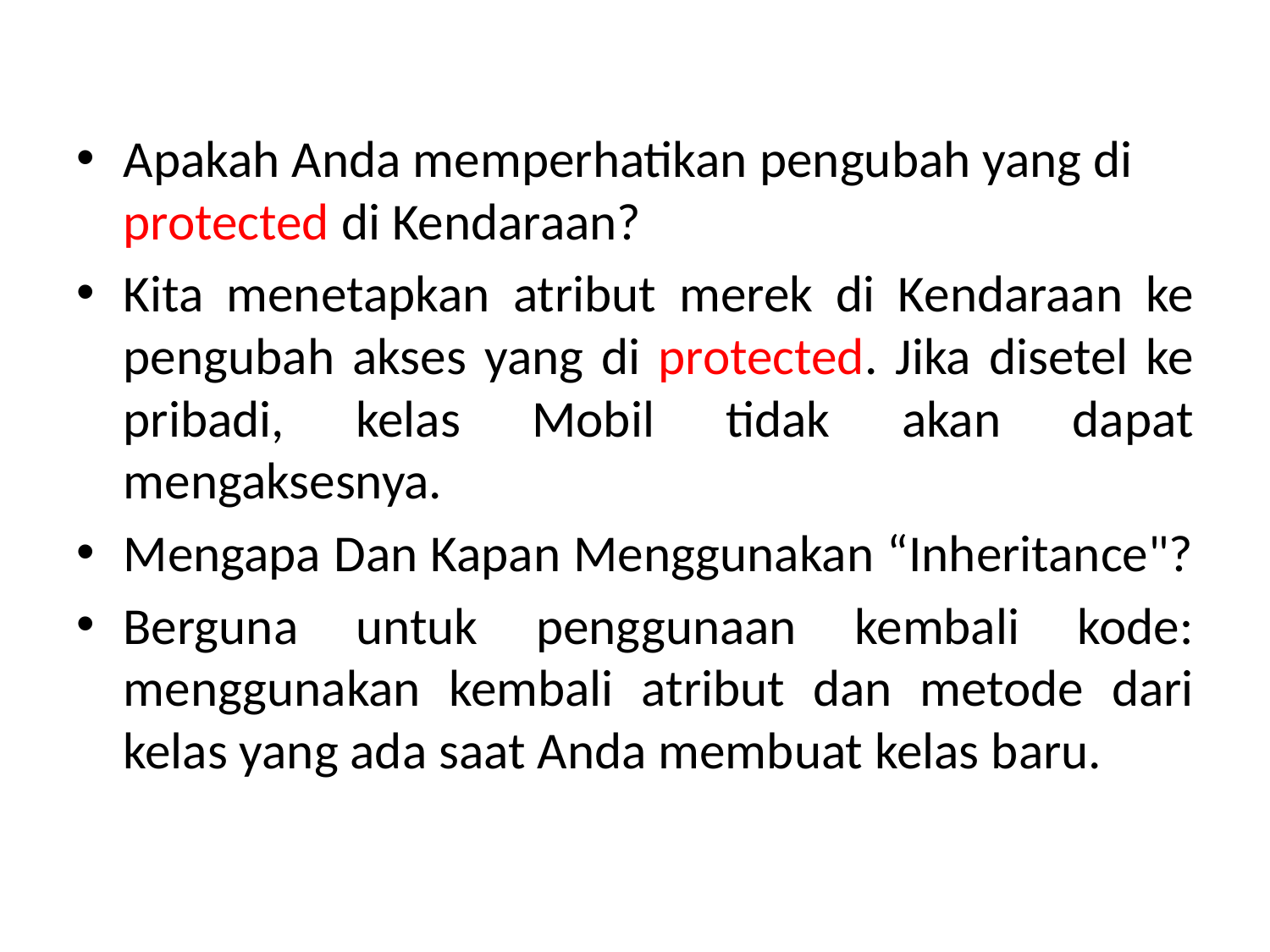

Apakah Anda memperhatikan pengubah yang di protected di Kendaraan?
Kita menetapkan atribut merek di Kendaraan ke pengubah akses yang di protected. Jika disetel ke pribadi, kelas Mobil tidak akan dapat mengaksesnya.
Mengapa Dan Kapan Menggunakan “Inheritance"?
Berguna untuk penggunaan kembali kode: menggunakan kembali atribut dan metode dari kelas yang ada saat Anda membuat kelas baru.